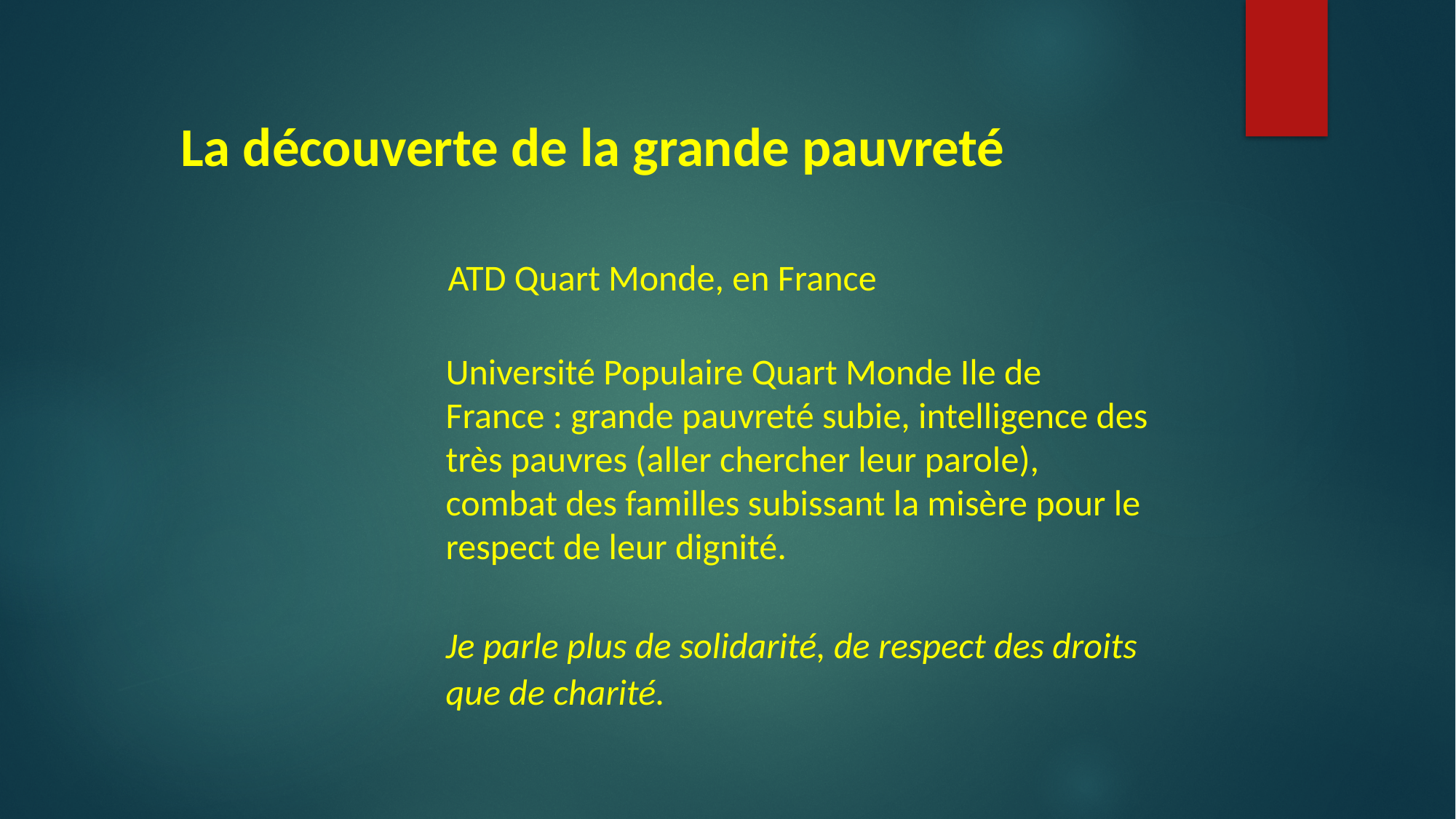

La découverte de la grande pauvreté
ATD Quart Monde, en France
Université Populaire Quart Monde Ile de France : grande pauvreté subie, intelligence des très pauvres (aller chercher leur parole), combat des familles subissant la misère pour le respect de leur dignité.
Je parle plus de solidarité, de respect des droits que de charité.